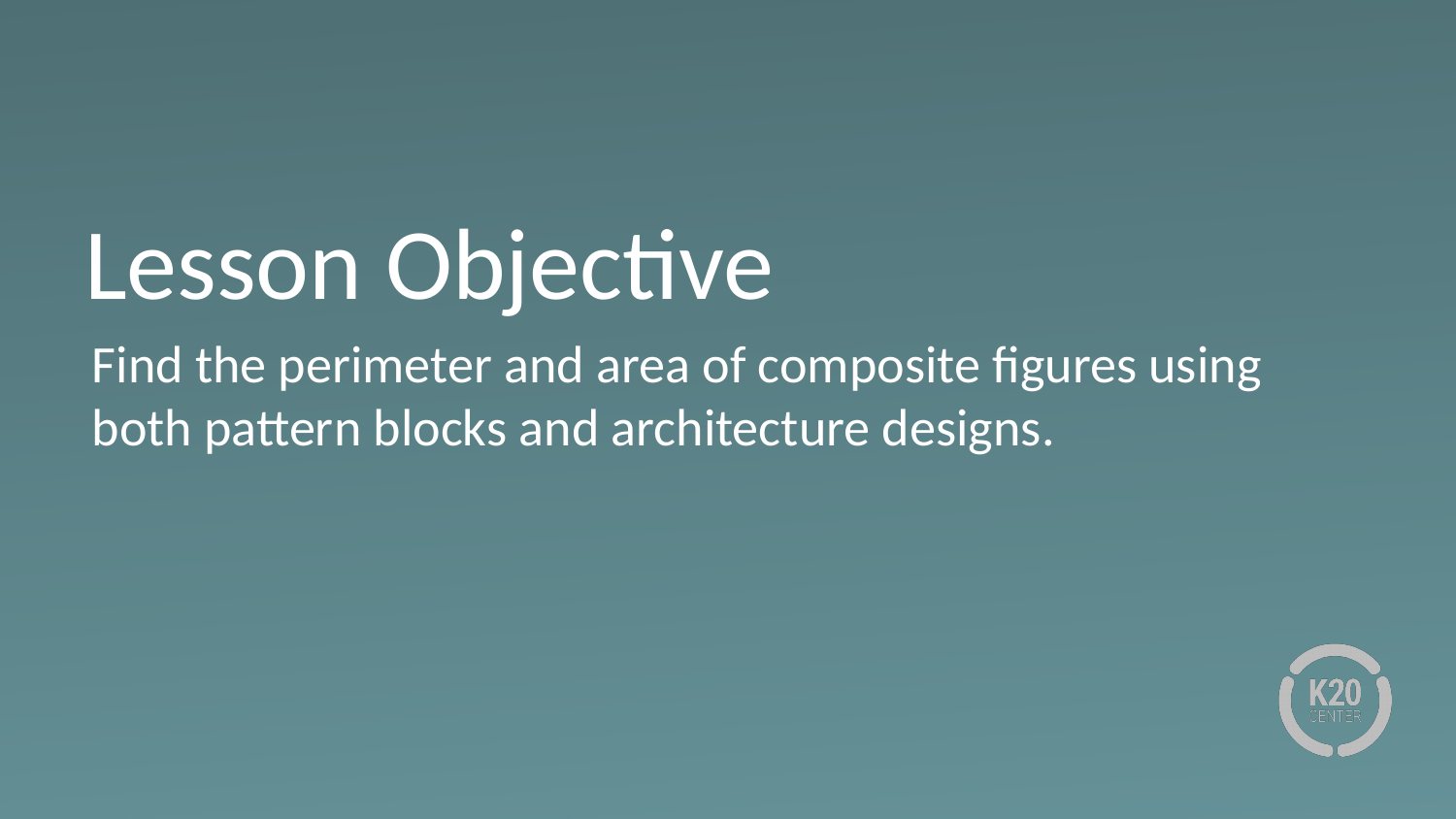

# Lesson Objective
Find the perimeter and area of composite figures using both pattern blocks and architecture designs.